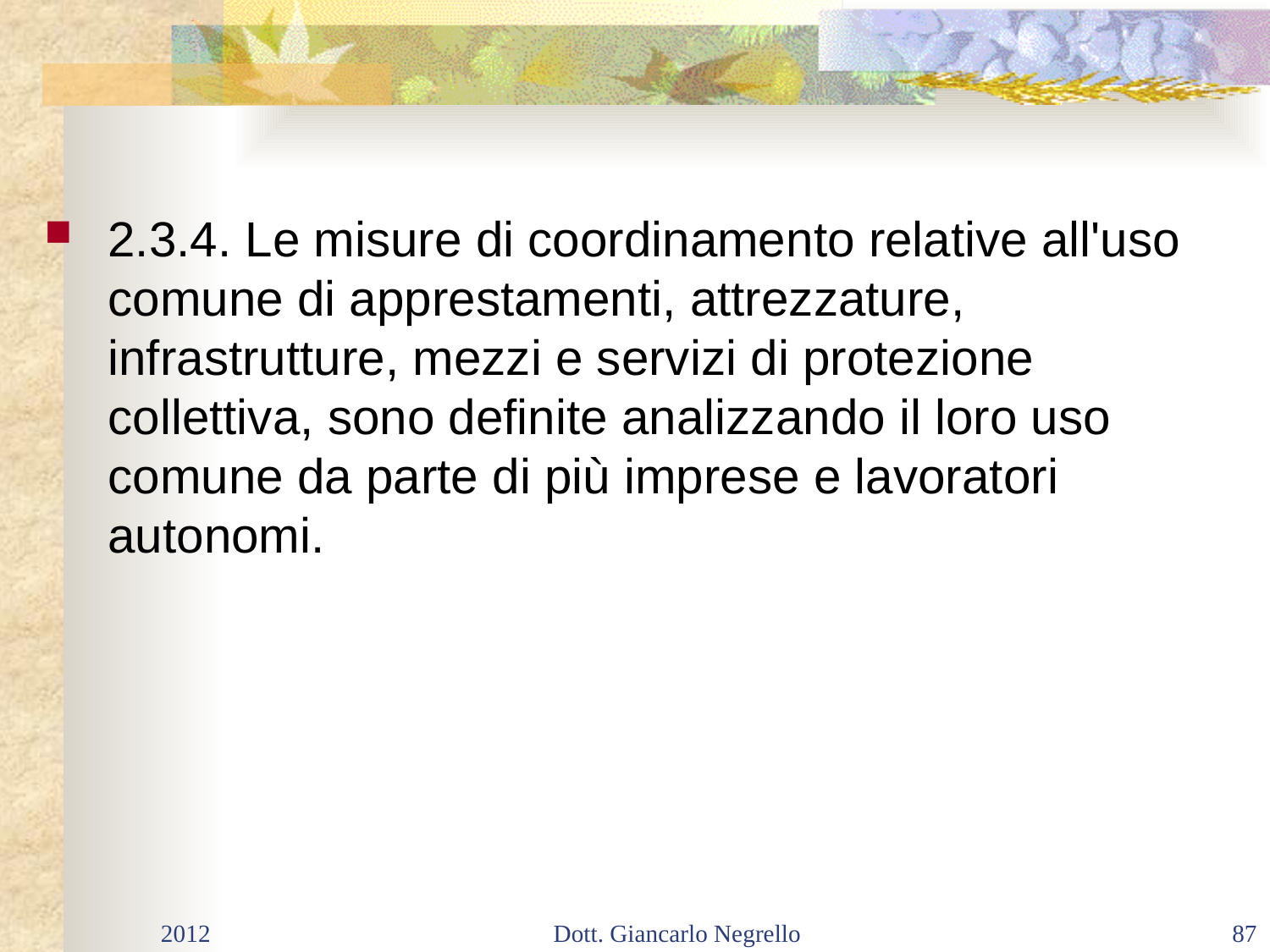

#
2.3.4. Le misure di coordinamento relative all'uso comune di apprestamenti, attrezzature, infrastrutture, mezzi e servizi di protezione collettiva, sono definite analizzando il loro uso comune da parte di più imprese e lavoratori autonomi.

2012
Dott. Giancarlo Negrello
87